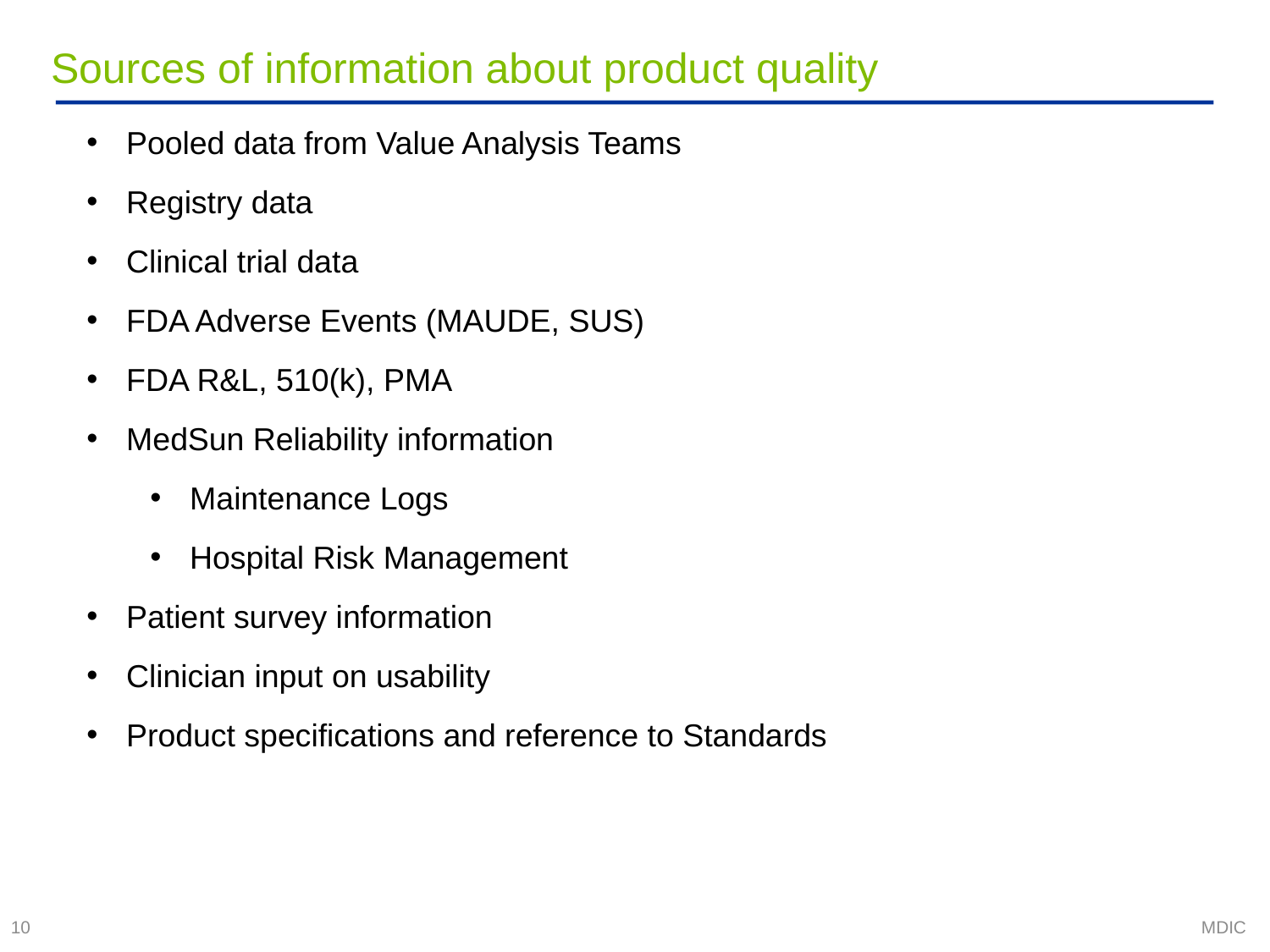

# Sources of information about product quality
Pooled data from Value Analysis Teams
Registry data
Clinical trial data
FDA Adverse Events (MAUDE, SUS)
FDA R&L, 510(k), PMA
MedSun Reliability information
Maintenance Logs
Hospital Risk Management
Patient survey information
Clinician input on usability
Product specifications and reference to Standards